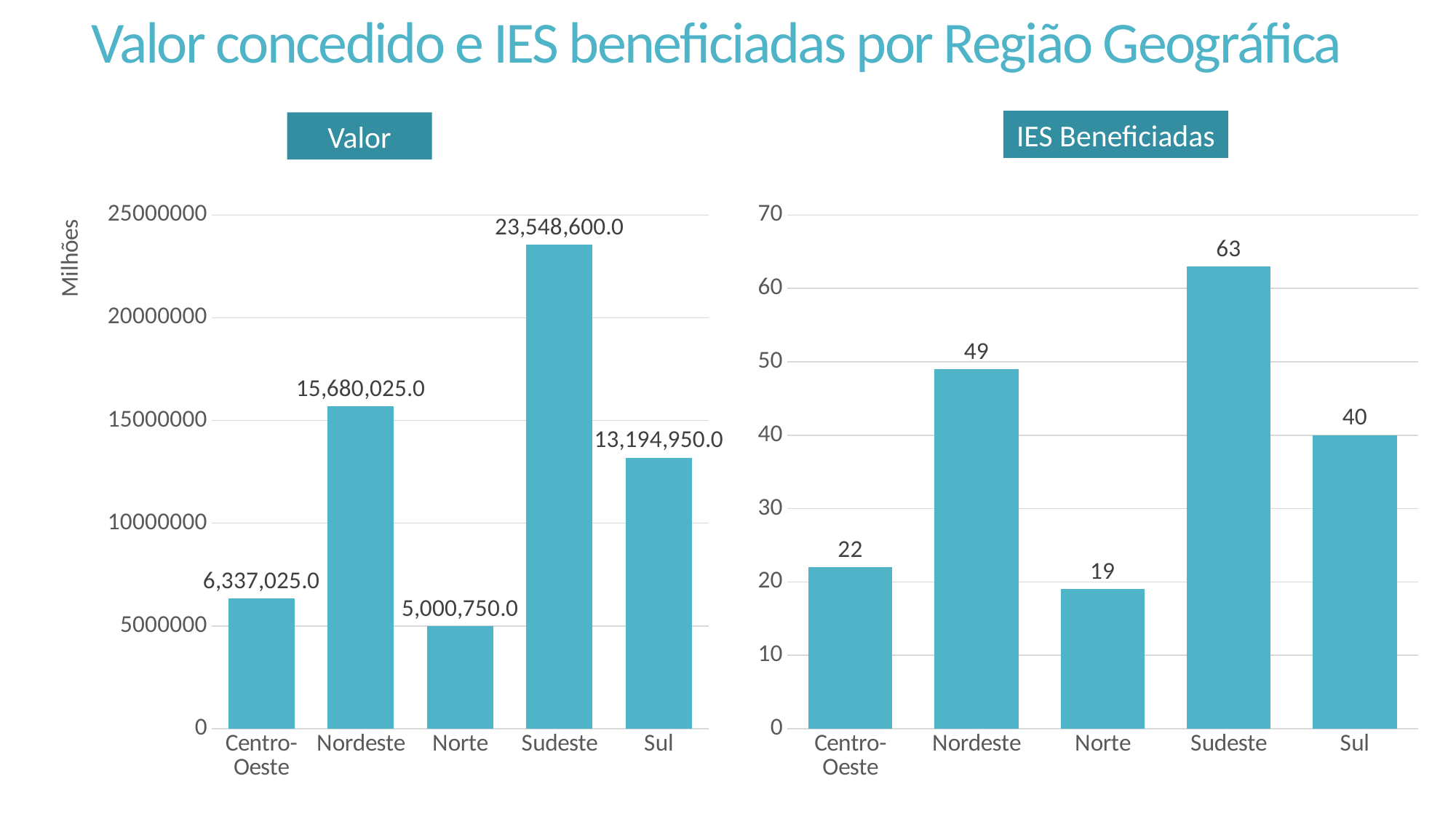

Valor concedido e IES beneficiadas por Região Geográfica
IES Beneficiadas
Valor

### Chart

| Category |  |
|---|---|
| Centro-Oeste | 6337024.999999999 |
| Nordeste | 15680024.999999998 |
| Norte | 5000749.999999999 |
| Sudeste | 23548600.0 |
| Sul | 13194949.999999998 |

### Chart

| Category |  |
|---|---|
| Centro-Oeste | 22.0 |
| Nordeste | 49.0 |
| Norte | 19.0 |
| Sudeste | 63.0 |
| Sul | 40.0 |